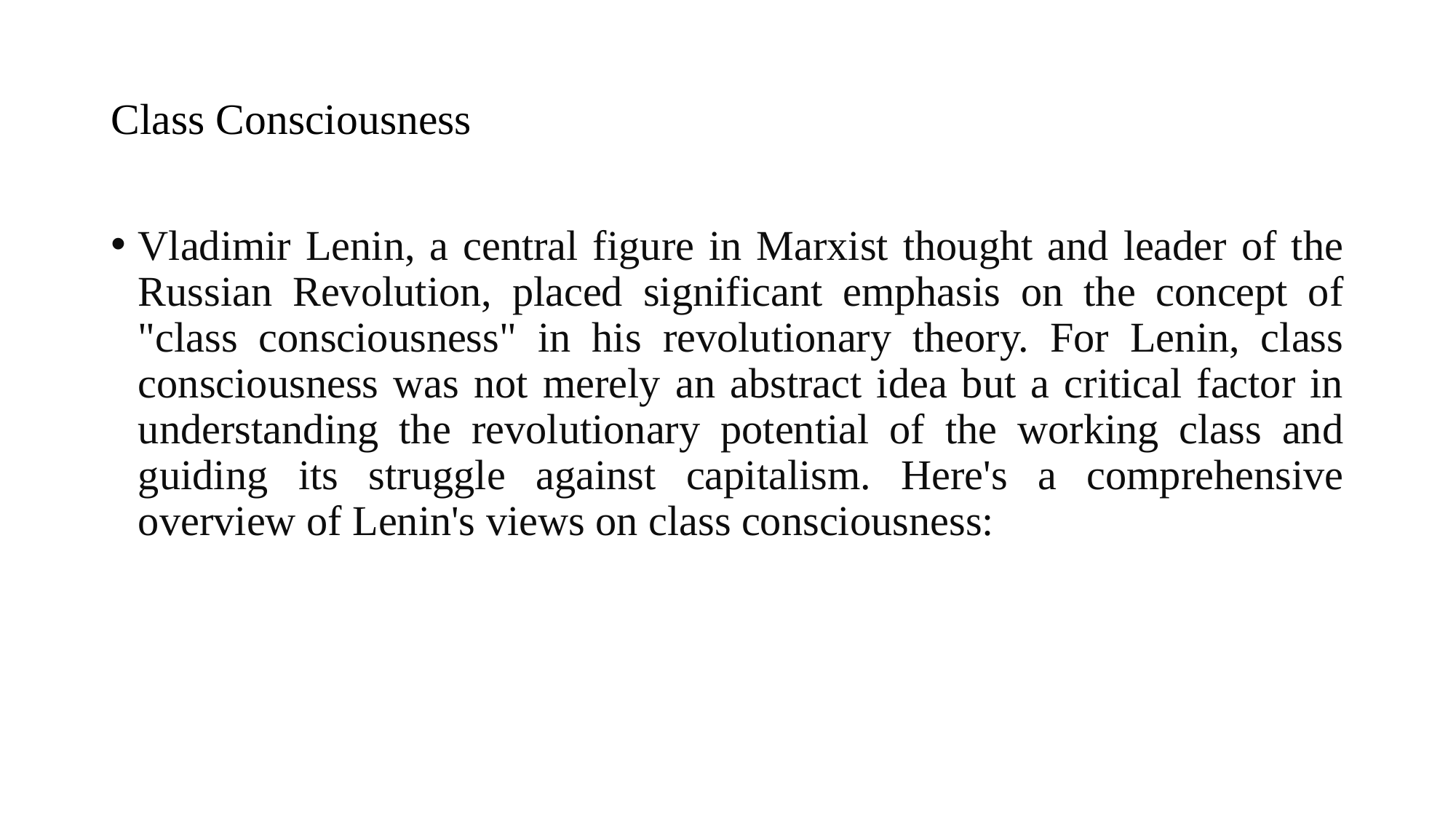

# Class Consciousness
Vladimir Lenin, a central figure in Marxist thought and leader of the Russian Revolution, placed significant emphasis on the concept of "class consciousness" in his revolutionary theory. For Lenin, class consciousness was not merely an abstract idea but a critical factor in understanding the revolutionary potential of the working class and guiding its struggle against capitalism. Here's a comprehensive overview of Lenin's views on class consciousness: